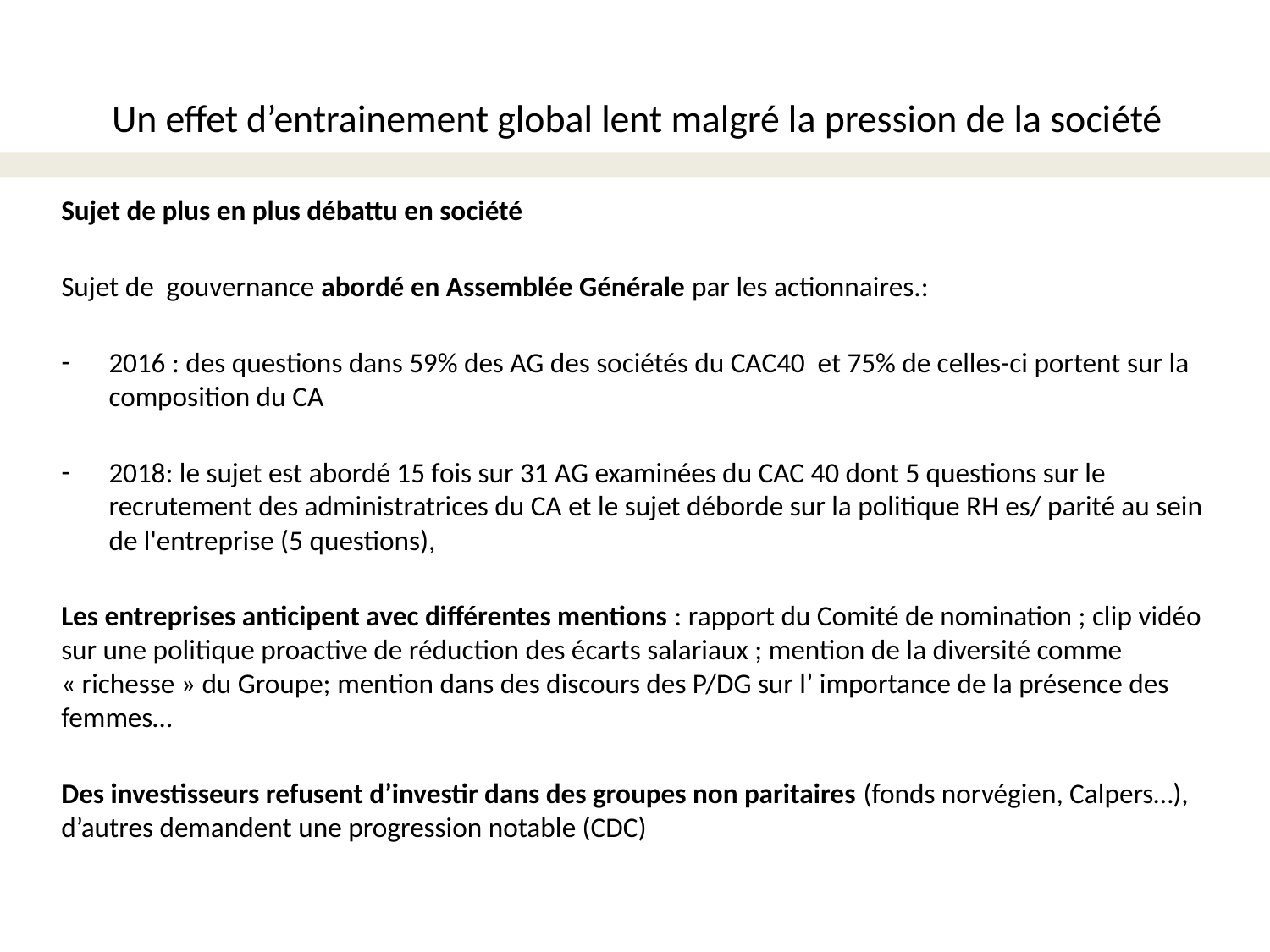

# Un effet d’entrainement global lent malgré la pression de la société
Sujet de plus en plus débattu en société
Sujet de  gouvernance abordé en Assemblée Générale par les actionnaires.:
2016 : des questions dans 59% des AG des sociétés du CAC40  et 75% de celles-ci portent sur la composition du CA
2018: le sujet est abordé 15 fois sur 31 AG examinées du CAC 40 dont 5 questions sur le recrutement des administratrices du CA et le sujet déborde sur la politique RH es/ parité au sein de l'entreprise (5 questions),
Les entreprises anticipent avec différentes mentions : rapport du Comité de nomination ; clip vidéo sur une politique proactive de réduction des écarts salariaux ; mention de la diversité comme  « richesse » du Groupe; mention dans des discours des P/DG sur l’ importance de la présence des femmes…
Des investisseurs refusent d’investir dans des groupes non paritaires (fonds norvégien, Calpers…), d’autres demandent une progression notable (CDC)